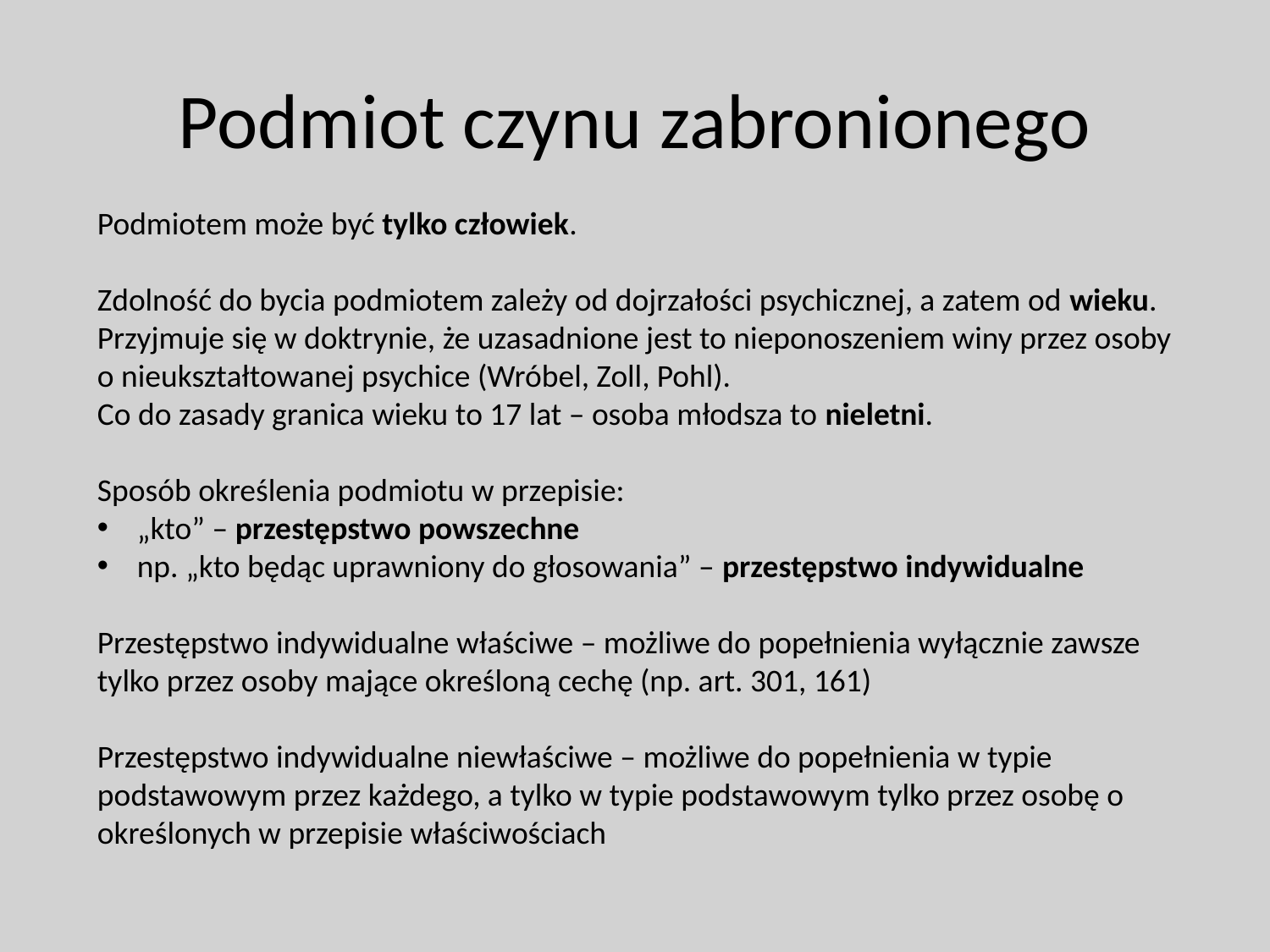

# Podmiot czynu zabronionego
Podmiotem może być tylko człowiek.

Zdolność do bycia podmiotem zależy od dojrzałości psychicznej, a zatem od wieku. Przyjmuje się w doktrynie, że uzasadnione jest to nieponoszeniem winy przez osoby o nieukształtowanej psychice (Wróbel, Zoll, Pohl).
Co do zasady granica wieku to 17 lat – osoba młodsza to nieletni.

Sposób określenia podmiotu w przepisie:
„kto” – przestępstwo powszechne
np. „kto będąc uprawniony do głosowania” – przestępstwo indywidualne

Przestępstwo indywidualne właściwe – możliwe do popełnienia wyłącznie zawsze tylko przez osoby mające określoną cechę (np. art. 301, 161)

Przestępstwo indywidualne niewłaściwe – możliwe do popełnienia w typie podstawowym przez każdego, a tylko w typie podstawowym tylko przez osobę o określonych w przepisie właściwościach